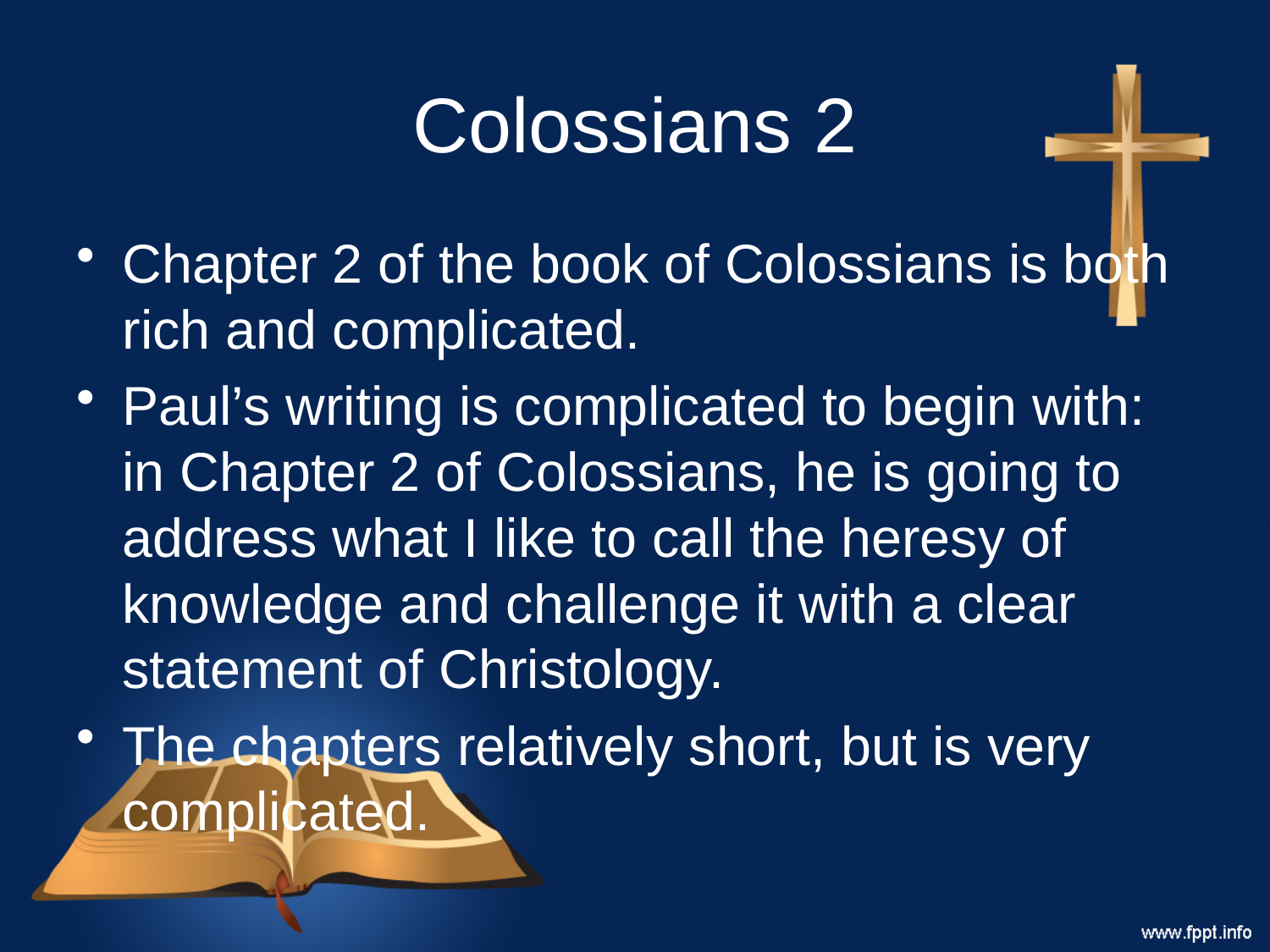

# Colossians 2
Chapter 2 of the book of Colossians is both rich and complicated.
Paul’s writing is complicated to begin with: in Chapter 2 of Colossians, he is going to address what I like to call the heresy of knowledge and challenge it with a clear statement of Christology.
The chapters relatively short, but is very complicated.